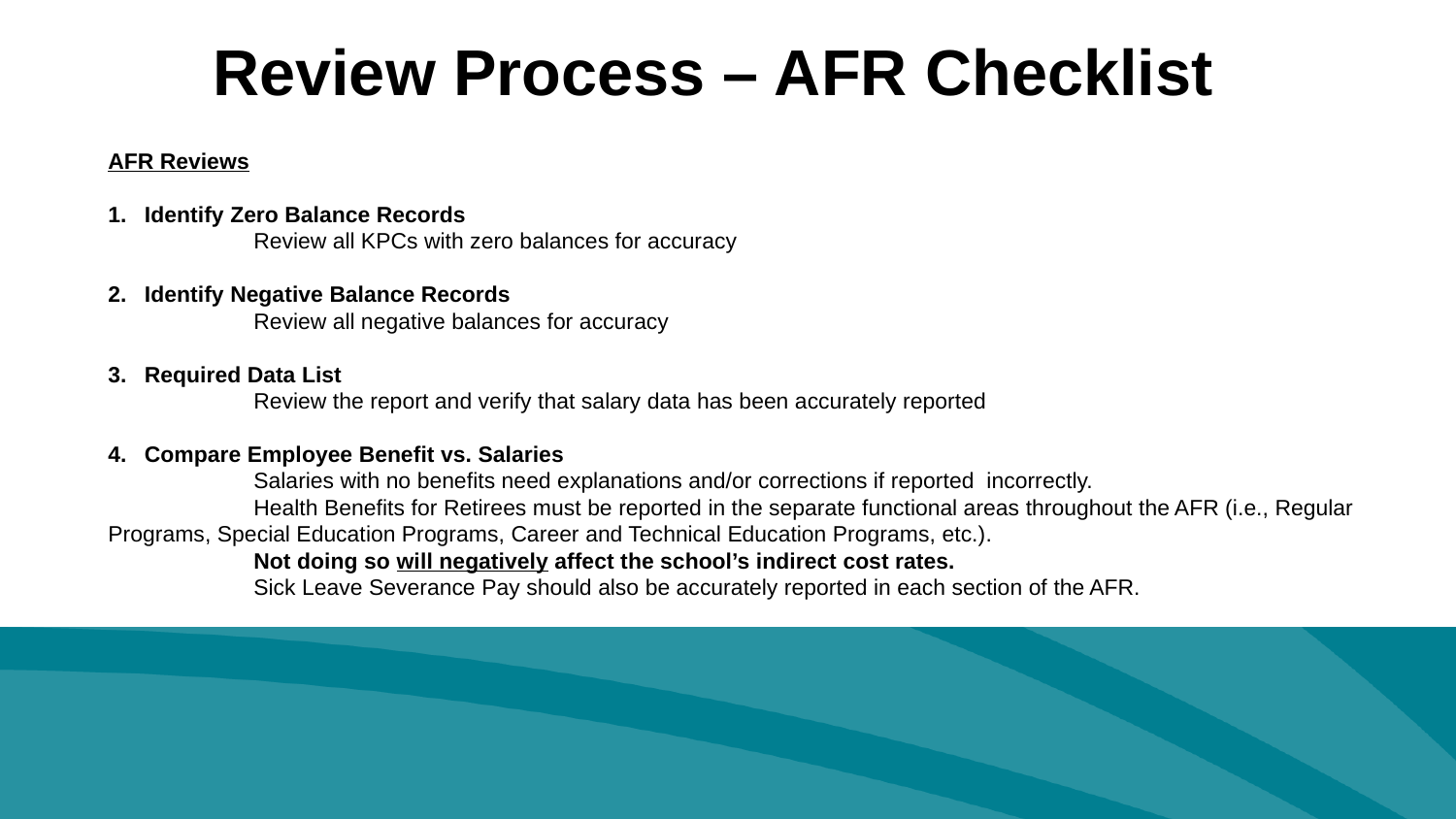

Review Process – AFR Checklist
AFR Reviews

Identify Zero Balance Records
	Review all KPCs with zero balances for accuracy

Identify Negative Balance Records
	Review all negative balances for accuracy

Required Data List
	Review the report and verify that salary data has been accurately reported

Compare Employee Benefit vs. Salaries
	Salaries with no benefits need explanations and/or corrections if reported  incorrectly.
	Health Benefits for Retirees must be reported in the separate functional areas throughout the AFR (i.e., Regular 	Programs, Special Education Programs, Career and Technical Education Programs, etc.).
	Not doing so will negatively affect the school’s indirect cost rates.
	Sick Leave Severance Pay should also be accurately reported in each section of the AFR.